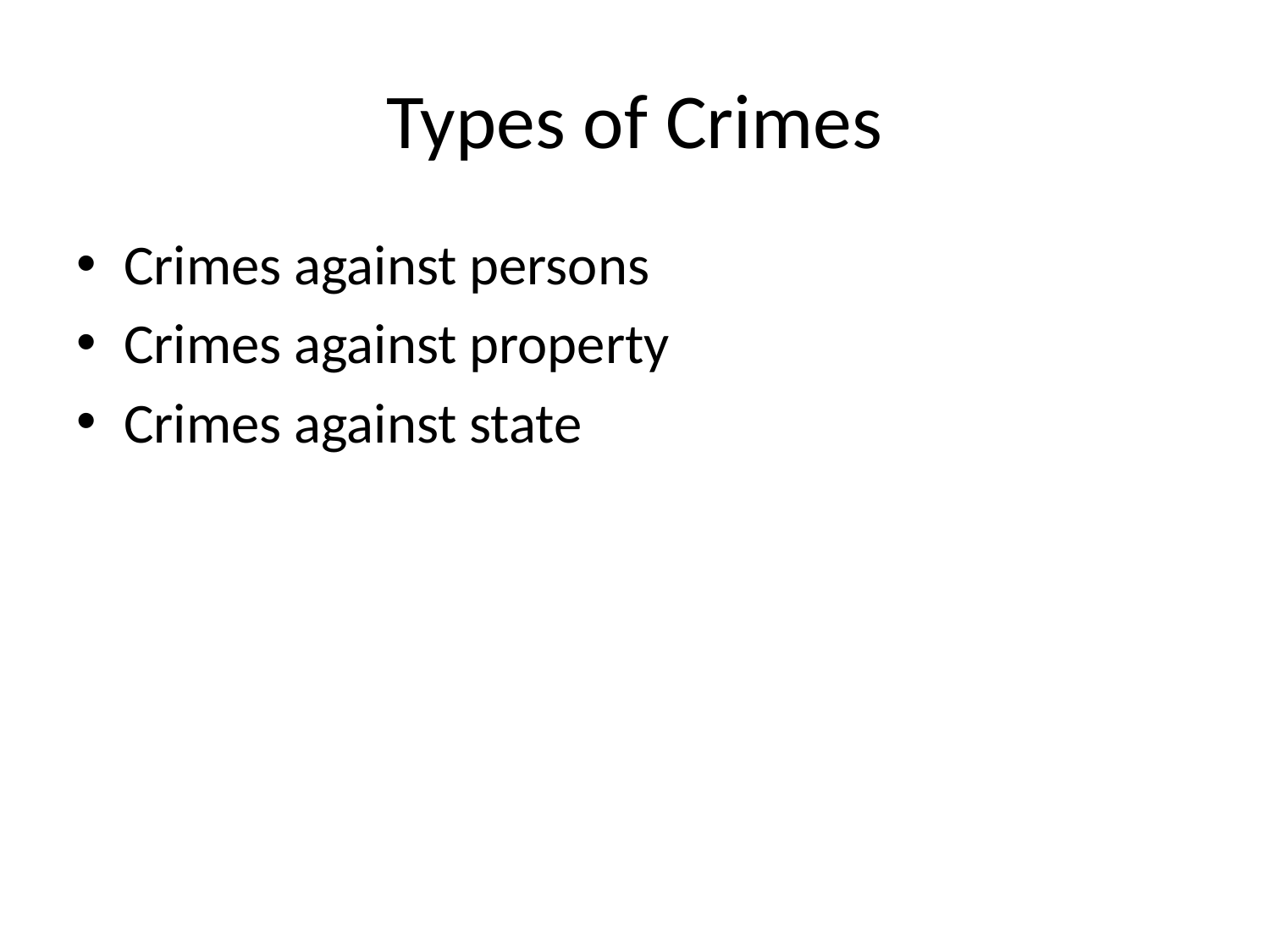

# Types of Crimes
Crimes against persons
Crimes against property
Crimes against state